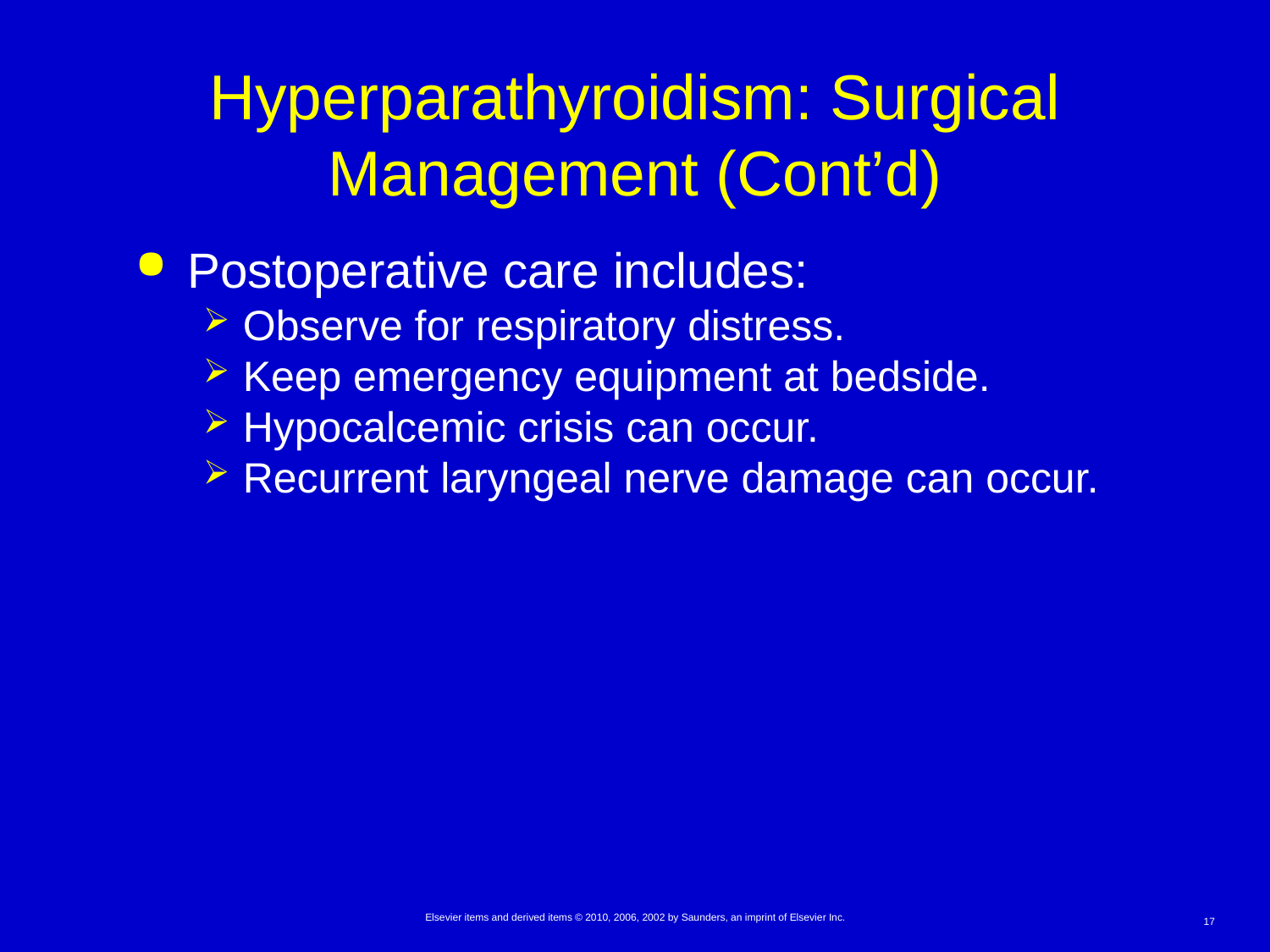

# Hyperparathyroidism: Surgical Management (Cont’d)
Postoperative care includes:
Observe for respiratory distress.
Keep emergency equipment at bedside.
Hypocalcemic crisis can occur.
Recurrent laryngeal nerve damage can occur.